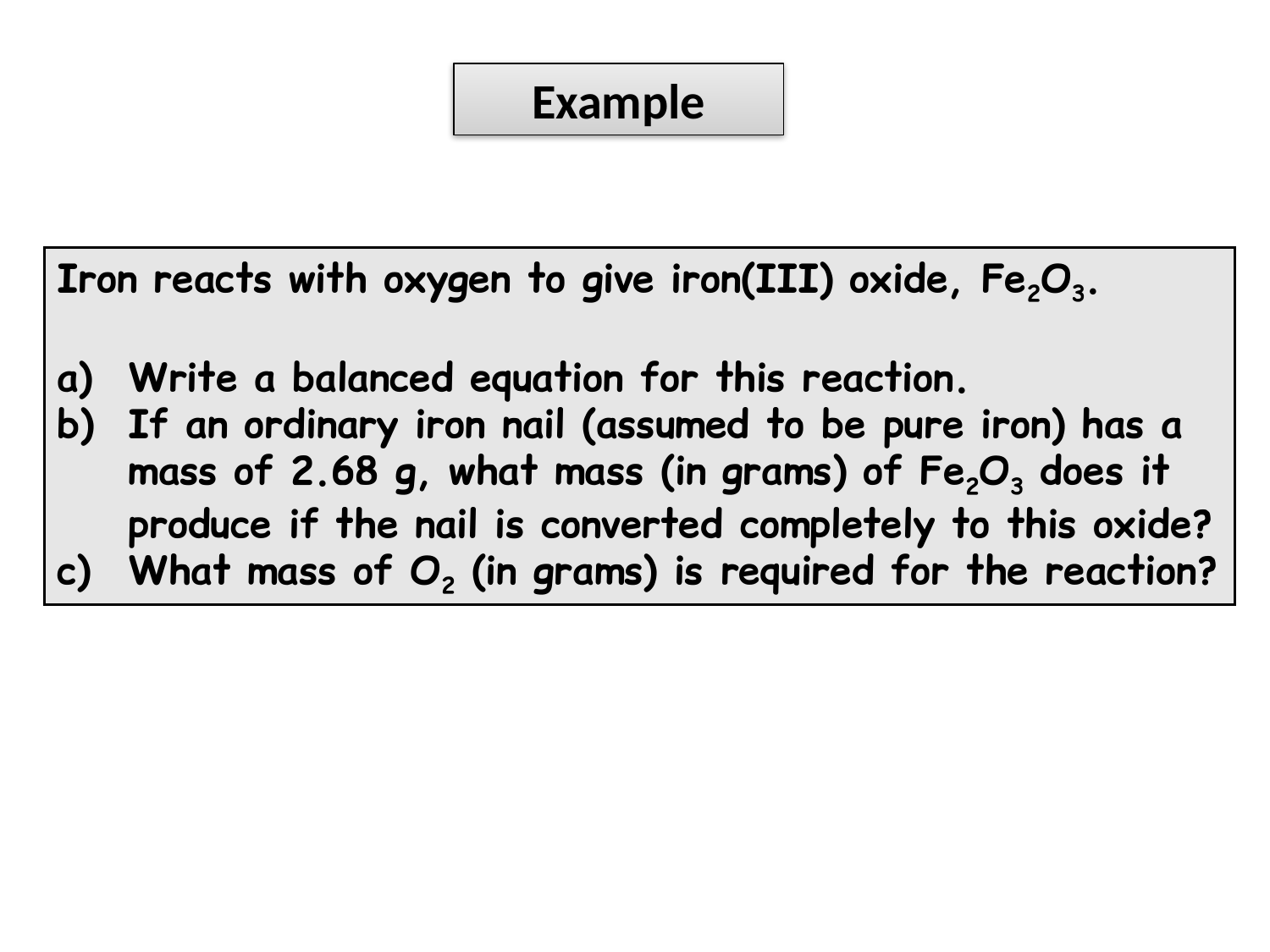

Example
Iron reacts with oxygen to give iron(III) oxide, Fe2O3.

Write a balanced equation for this reaction.
If an ordinary iron nail (assumed to be pure iron) has a mass of 2.68 g, what mass (in grams) of Fe2O3 does it produce if the nail is converted completely to this oxide?
What mass of O2 (in grams) is required for the reaction?